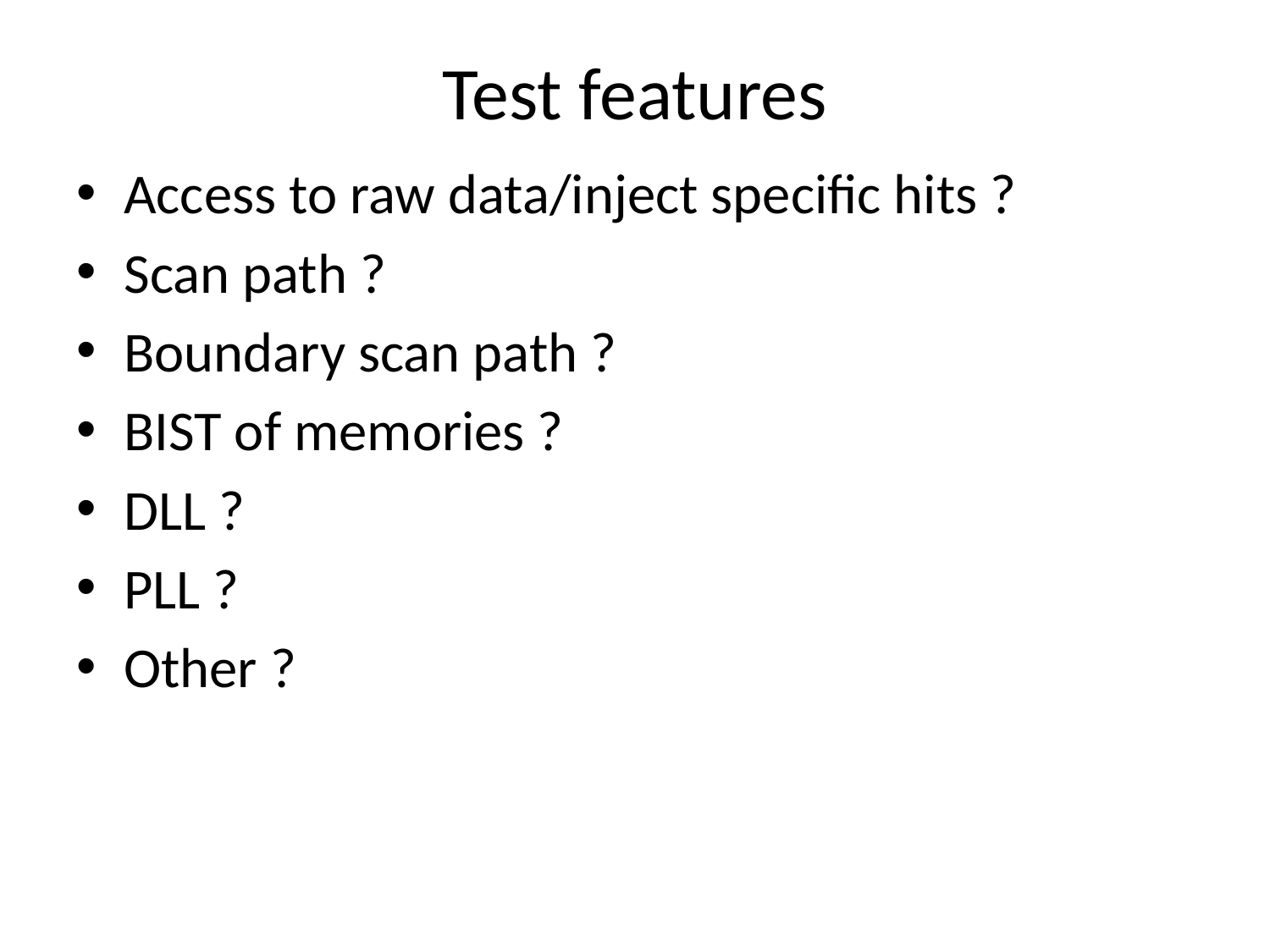

# Test features
Access to raw data/inject specific hits ?
Scan path ?
Boundary scan path ?
BIST of memories ?
DLL ?
PLL ?
Other ?